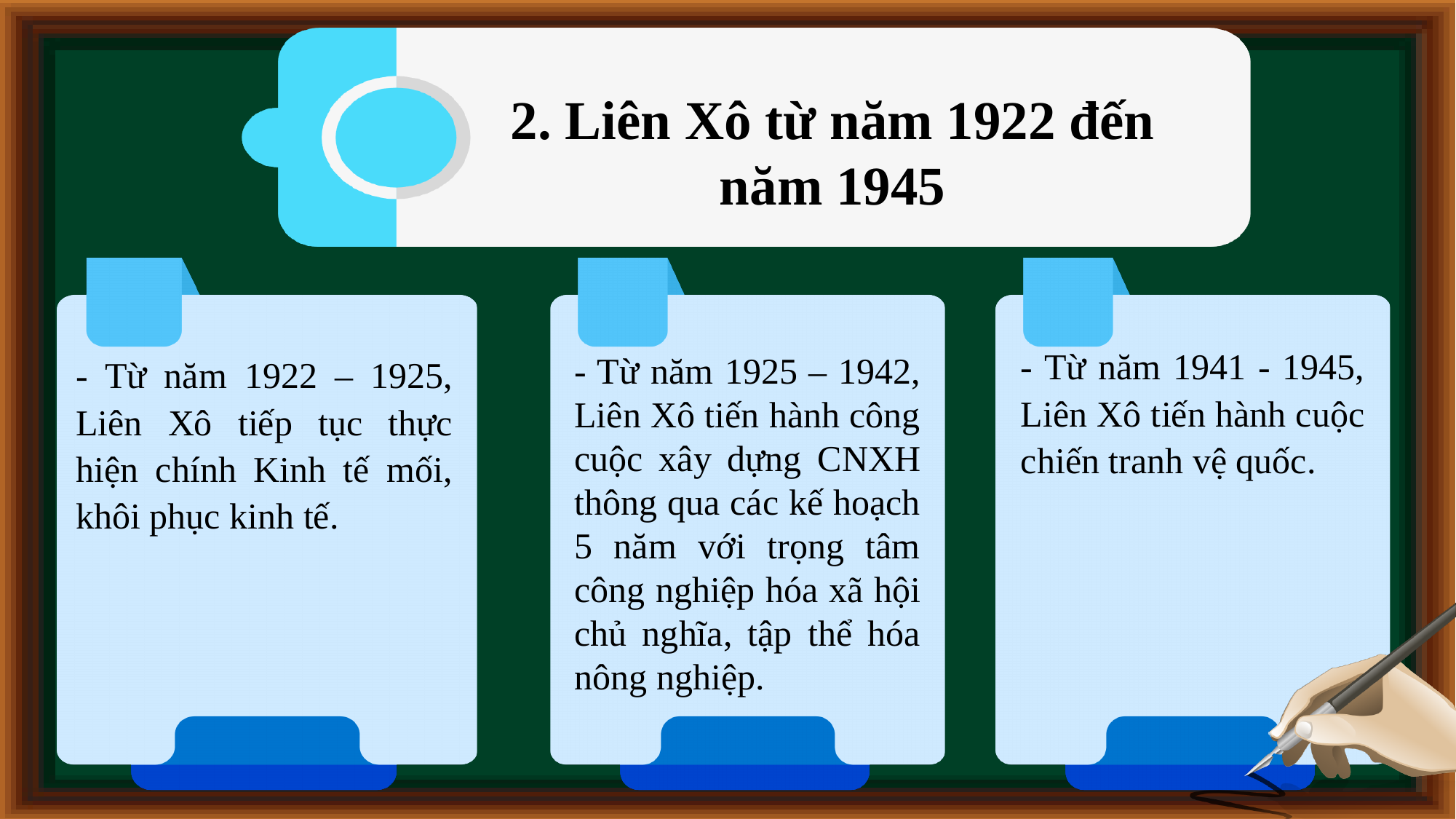

2. Liên Xô từ năm 1922 đến năm 1945

- Từ năm 1922 – 1925, Liên Xô tiếp tục thực hiện chính Kinh tế mối, khôi phục kinh tế.

- Từ năm 1925 – 1942, Liên Xô tiến hành công cuộc xây dựng CNXH thông qua các kế hoạch 5 năm với trọng tâm công nghiệp hóa xã hội chủ nghĩa, tập thể hóa nông nghiệp.

- Từ năm 1941 - 1945, Liên Xô tiến hành cuộc chiến tranh vệ quốc.